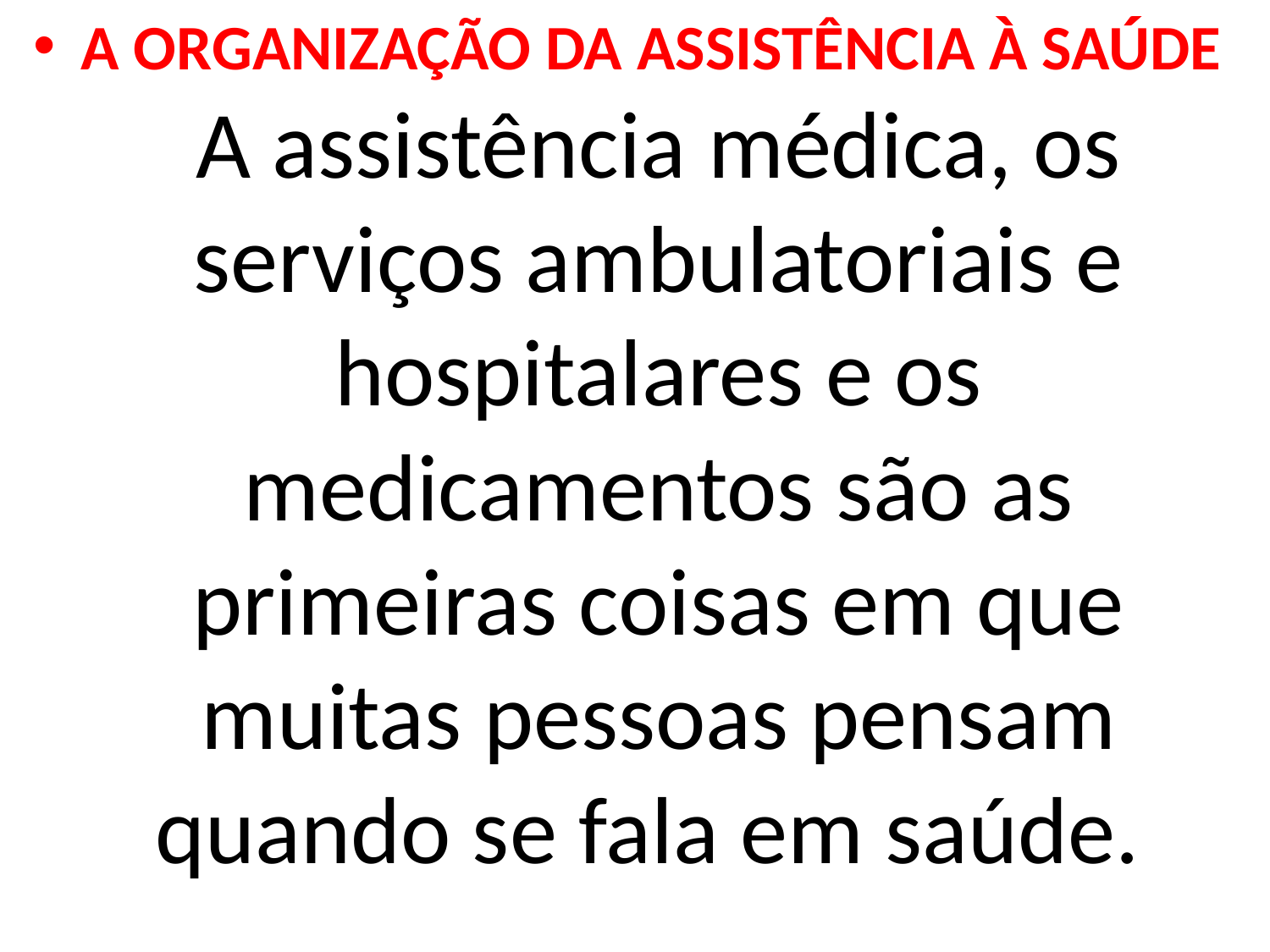

A ORGANIZAÇÃO DA ASSISTÊNCIA À SAÚDE  A assistência médica, os serviços ambulatoriais e hospitalares e os medicamentos são as primeiras coisas em que muitas pessoas pensam quando se fala em saúde.
#